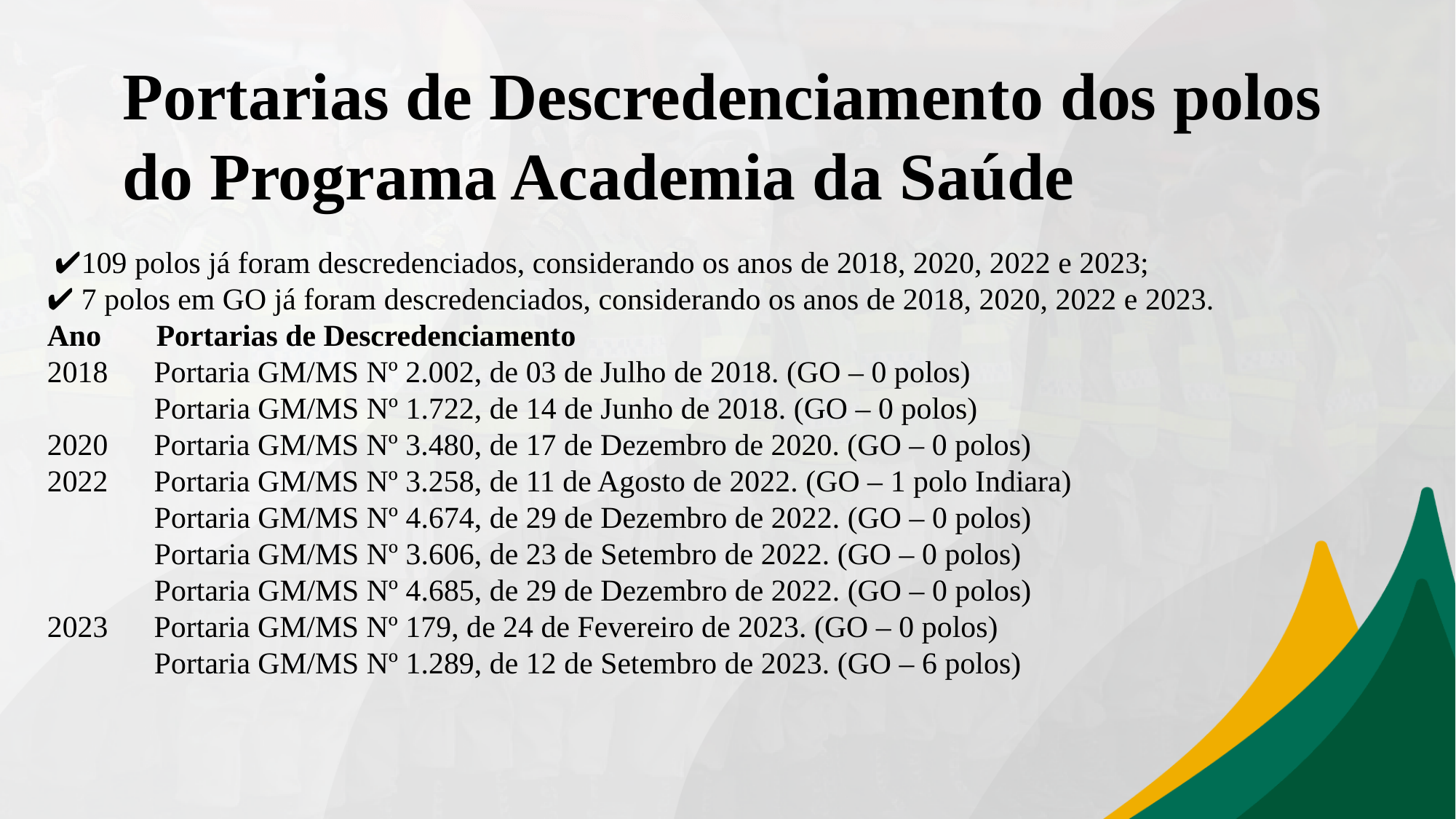

Portarias de Descredenciamento dos polos do Programa Academia da Saúde
 ✔109 polos já foram descredenciados, considerando os anos de 2018, 2020, 2022 e 2023;
✔ 7 polos em GO já foram descredenciados, considerando os anos de 2018, 2020, 2022 e 2023.
Ano	Portarias de Descredenciamento
2018      Portaria GM/MS Nº 2.002, de 03 de Julho de 2018. (GO – 0 polos)
              Portaria GM/MS Nº 1.722, de 14 de Junho de 2018. (GO – 0 polos)
2020      Portaria GM/MS Nº 3.480, de 17 de Dezembro de 2020. (GO – 0 polos)
2022      Portaria GM/MS Nº 3.258, de 11 de Agosto de 2022. (GO – 1 polo Indiara)
              Portaria GM/MS Nº 4.674, de 29 de Dezembro de 2022. (GO – 0 polos)
              Portaria GM/MS Nº 3.606, de 23 de Setembro de 2022. (GO – 0 polos)
              Portaria GM/MS Nº 4.685, de 29 de Dezembro de 2022. (GO – 0 polos)
2023      Portaria GM/MS Nº 179, de 24 de Fevereiro de 2023. (GO – 0 polos)
              Portaria GM/MS Nº 1.289, de 12 de Setembro de 2023. (GO – 6 polos)